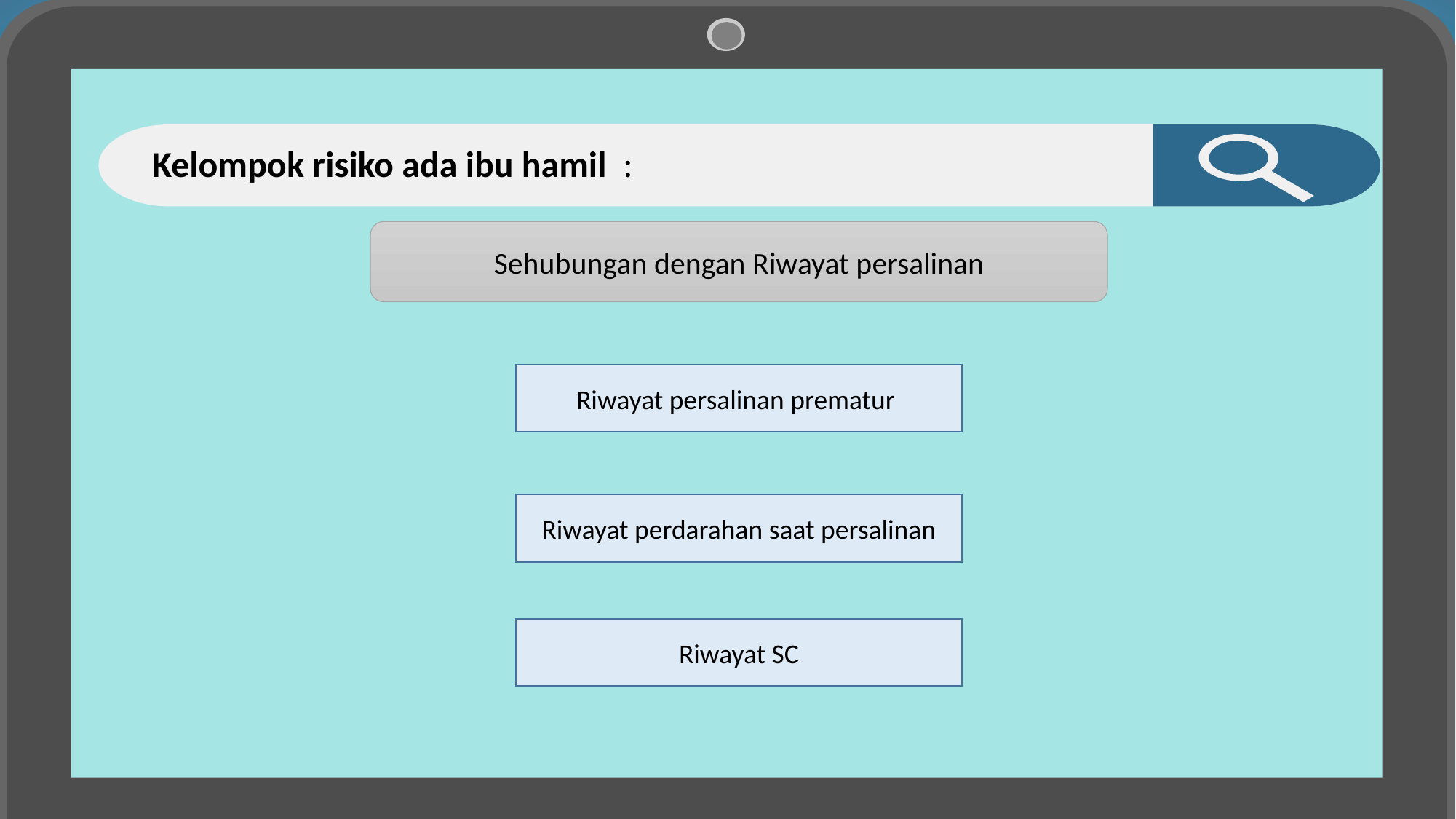

Kelompok risiko ada ibu hamil  :
Sehubungan dengan Riwayat persalinan
Riwayat persalinan prematur
Riwayat perdarahan saat persalinan
Riwayat SC